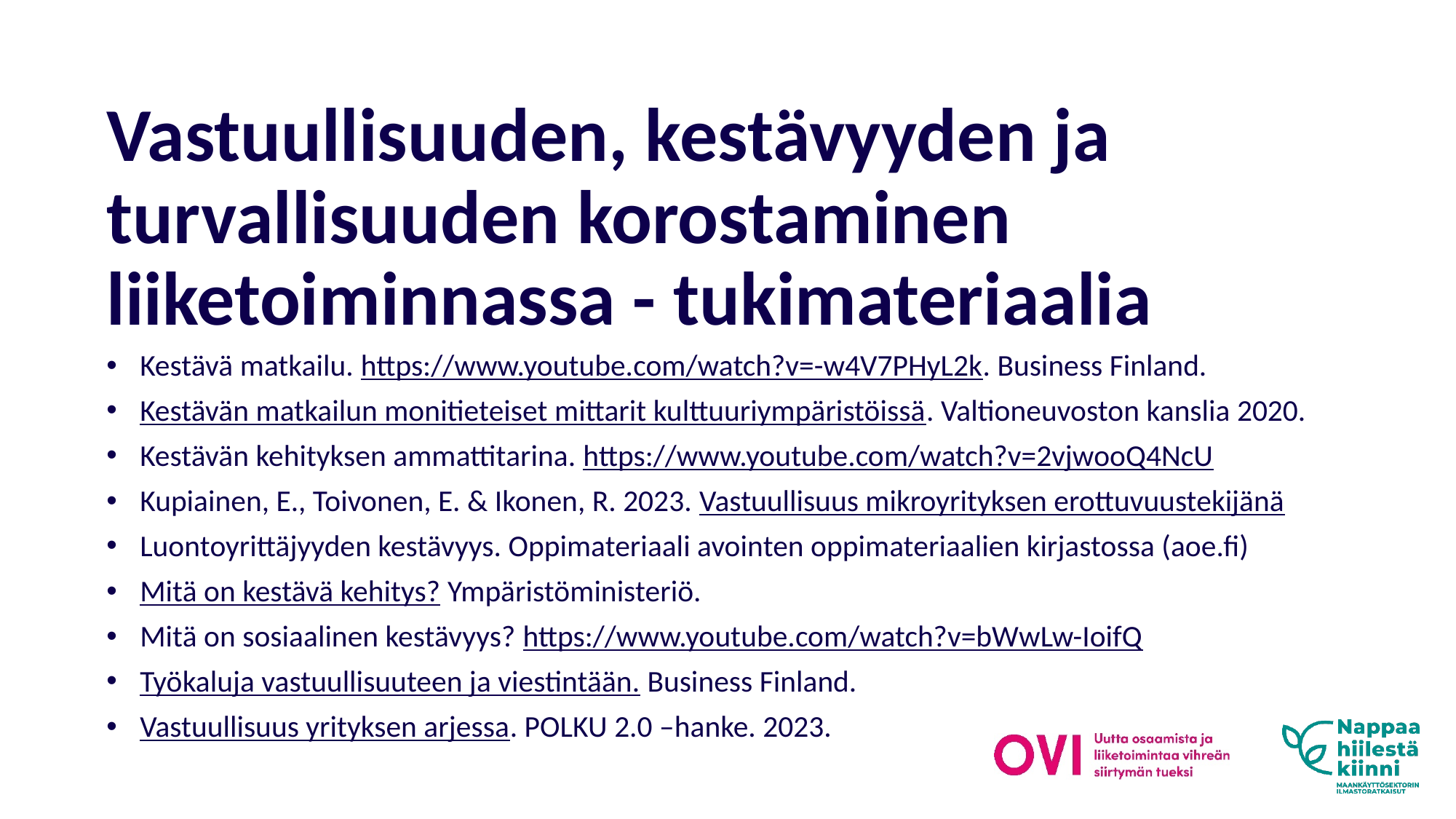

# Vastuullisuuden, kestävyyden ja turvallisuuden korostaminen liiketoiminnassa - tukimateriaalia
Kestävä matkailu. https://www.youtube.com/watch?v=-w4V7PHyL2k. Business Finland.
Kestävän matkailun monitieteiset mittarit kulttuuriympäristöissä. Valtioneuvoston kanslia 2020.
Kestävän kehityksen ammattitarina. https://www.youtube.com/watch?v=2vjwooQ4NcU
Kupiainen, E., Toivonen, E. & Ikonen, R. 2023. Vastuullisuus mikroyrityksen erottuvuustekijänä
Luontoyrittäjyyden kestävyys. Oppimateriaali avointen oppimateriaalien kirjastossa (aoe.fi)
Mitä on kestävä kehitys? Ympäristöministeriö.
Mitä on sosiaalinen kestävyys? https://www.youtube.com/watch?v=bWwLw-IoifQ
Työkaluja vastuullisuuteen ja viestintään. Business Finland.
Vastuullisuus yrityksen arjessa. POLKU 2.0 –hanke. 2023.